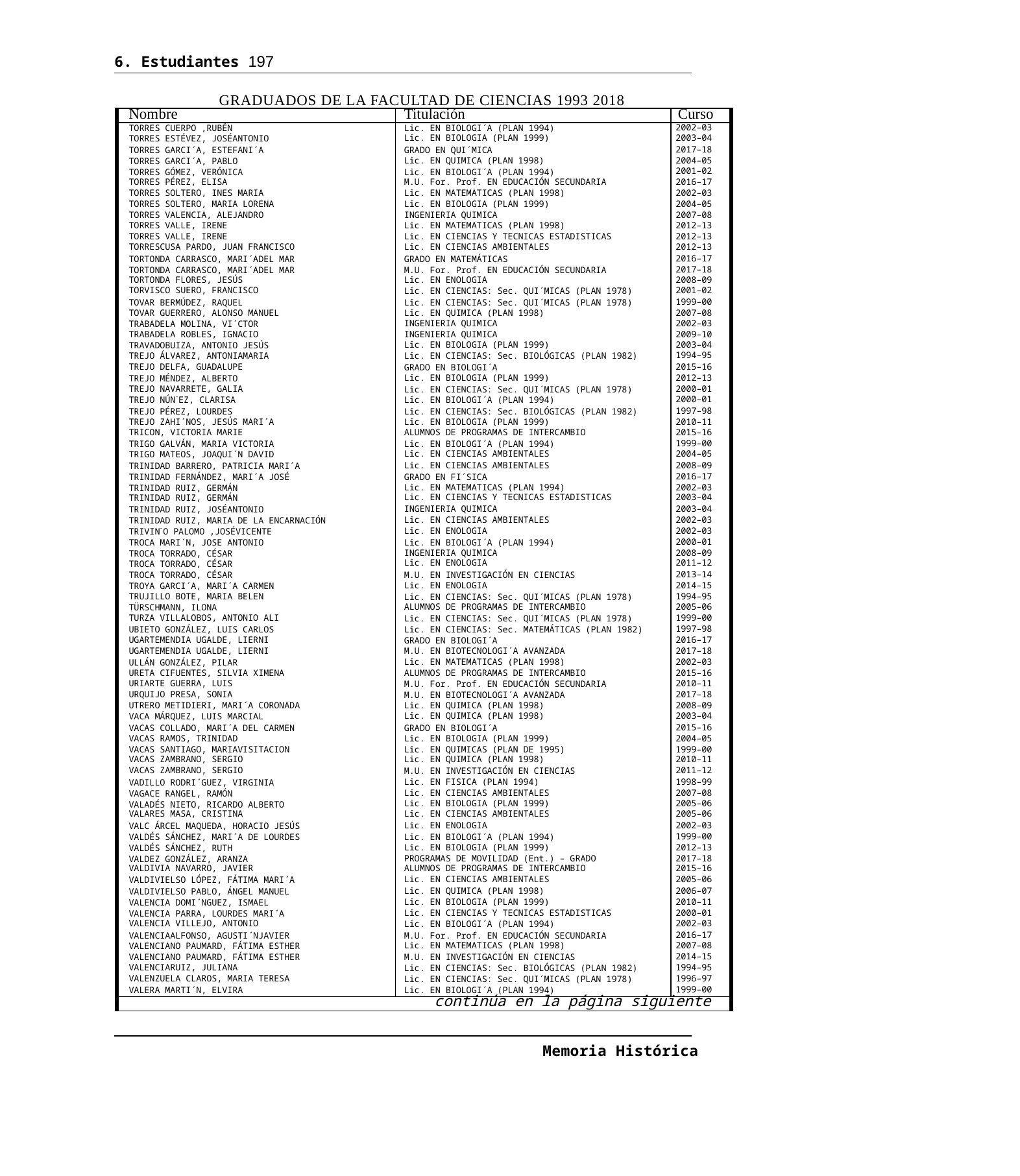

6. Estudiantes 197
GRADUADOS DE LA FACULTAD DE CIENCIAS 1993 2018
| Nombre | Titulación | Curso |
| --- | --- | --- |
| TORRES CUERPO ,RUBÉN | Lic. EN BIOLOGI´A (PLAN 1994) | 2002–03 |
| TORRES ESTÉVEZ, JOSÉANTONIO | Lic. EN BIOLOGIA (PLAN 1999) | 2003–04 |
| TORRES GARCI´A, ESTEFANI´A | GRADO EN QUI´MICA | 2017–18 |
| TORRES GARCI´A, PABLO | Lic. EN QUIMICA (PLAN 1998) | 2004–05 |
| TORRES GÓMEZ, VERÓNICA | Lic. EN BIOLOGI´A (PLAN 1994) | 2001–02 |
| TORRES PÉREZ, ELISA | M.U. For. Prof. EN EDUCACIÓN SECUNDARIA | 2016–17 |
| TORRES SOLTERO, INES MARIA | Lic. EN MATEMATICAS (PLAN 1998) | 2002–03 |
| TORRES SOLTERO, MARIA LORENA | Lic. EN BIOLOGIA (PLAN 1999) | 2004–05 |
| TORRES VALENCIA, ALEJANDRO | INGENIERIA QUIMICA | 2007–08 |
| TORRES VALLE, IRENE | Lic. EN MATEMATICAS (PLAN 1998) | 2012–13 |
| TORRES VALLE, IRENE | Lic. EN CIENCIAS Y TECNICAS ESTADISTICAS | 2012–13 |
| TORRESCUSA PARDO, JUAN FRANCISCO | Lic. EN CIENCIAS AMBIENTALES | 2012–13 |
| TORTONDA CARRASCO, MARI´ADEL MAR | GRADO EN MATEMÁTICAS | 2016–17 |
| TORTONDA CARRASCO, MARI´ADEL MAR | M.U. For. Prof. EN EDUCACIÓN SECUNDARIA | 2017–18 |
| TORTONDA FLORES, JESÚS | Lic. EN ENOLOGIA | 2008–09 |
| TORVISCO SUERO, FRANCISCO | Lic. EN CIENCIAS: Sec. QUI´MICAS (PLAN 1978) | 2001–02 |
| TOVAR BERMÚDEZ, RAQUEL | Lic. EN CIENCIAS: Sec. QUI´MICAS (PLAN 1978) | 1999–00 |
| TOVAR GUERRERO, ALONSO MANUEL | Lic. EN QUIMICA (PLAN 1998) | 2007–08 |
| TRABADELA MOLINA, VI´CTOR | INGENIERIA QUIMICA | 2002–03 |
| TRABADELA ROBLES, IGNACIO | INGENIERIA QUIMICA | 2009–10 |
| TRAVADOBUIZA, ANTONIO JESÚS | Lic. EN BIOLOGIA (PLAN 1999) | 2003–04 |
| TREJO ÁLVAREZ, ANTONIAMARIA | Lic. EN CIENCIAS: Sec. BIOLÓGICAS (PLAN 1982) | 1994–95 |
| TREJO DELFA, GUADALUPE | GRADO EN BIOLOGI´A | 2015–16 |
| TREJO MÉNDEZ, ALBERTO | Lic. EN BIOLOGIA (PLAN 1999) | 2012–13 |
| TREJO NAVARRETE, GALIA | Lic. EN CIENCIAS: Sec. QUI´MICAS (PLAN 1978) | 2000–01 |
| TREJO NÚN˜EZ, CLARISA | Lic. EN BIOLOGI´A (PLAN 1994) | 2000–01 |
| TREJO PÉREZ, LOURDES | Lic. EN CIENCIAS: Sec. BIOLÓGICAS (PLAN 1982) | 1997–98 |
| TREJO ZAHI´NOS, JESÚS MARI´A | Lic. EN BIOLOGIA (PLAN 1999) | 2010–11 |
| TRICON, VICTORIA MARIE | ALUMNOS DE PROGRAMAS DE INTERCAMBIO | 2015–16 |
| TRIGO GALVÁN, MARIA VICTORIA | Lic. EN BIOLOGI´A (PLAN 1994) | 1999–00 |
| TRIGO MATEOS, JOAQUI´N DAVID | Lic. EN CIENCIAS AMBIENTALES | 2004–05 |
| TRINIDAD BARRERO, PATRICIA MARI´A | Lic. EN CIENCIAS AMBIENTALES | 2008–09 |
| TRINIDAD FERNÁNDEZ, MARI´A JOSÉ | GRADO EN FI´SICA | 2016–17 |
| TRINIDAD RUIZ, GERMÁN | Lic. EN MATEMATICAS (PLAN 1994) | 2002–03 |
| TRINIDAD RUIZ, GERMÁN | Lic. EN CIENCIAS Y TECNICAS ESTADISTICAS | 2003–04 |
| TRINIDAD RUIZ, JOSÉANTONIO | INGENIERIA QUIMICA | 2003–04 |
| TRINIDAD RUIZ, MARIA DE LA ENCARNACIÓN | Lic. EN CIENCIAS AMBIENTALES | 2002–03 |
| TRIVIN˜O PALOMO ,JOSÉVICENTE | Lic. EN ENOLOGIA | 2002–03 |
| TROCA MARI´N, JOSE ANTONIO | Lic. EN BIOLOGI´A (PLAN 1994) | 2000–01 |
| TROCA TORRADO, CÉSAR | INGENIERIA QUIMICA | 2008–09 |
| TROCA TORRADO, CÉSAR | Lic. EN ENOLOGIA | 2011–12 |
| TROCA TORRADO, CÉSAR | M.U. EN INVESTIGACIÓN EN CIENCIAS | 2013–14 |
| TROYA GARCI´A, MARI´A CARMEN | Lic. EN ENOLOGIA | 2014–15 |
| TRUJILLO BOTE, MARIA BELEN | Lic. EN CIENCIAS: Sec. QUI´MICAS (PLAN 1978) | 1994–95 |
| TÜRSCHMANN, ILONA | ALUMNOS DE PROGRAMAS DE INTERCAMBIO | 2005–06 |
| TURZA VILLALOBOS, ANTONIO ALI | Lic. EN CIENCIAS: Sec. QUI´MICAS (PLAN 1978) | 1999–00 |
| UBIETO GONZÁLEZ, LUIS CARLOS | Lic. EN CIENCIAS: Sec. MATEMÁTICAS (PLAN 1982) | 1997–98 |
| UGARTEMENDIA UGALDE, LIERNI | GRADO EN BIOLOGI´A | 2016–17 |
| UGARTEMENDIA UGALDE, LIERNI | M.U. EN BIOTECNOLOGI´A AVANZADA | 2017–18 |
| ULLÁN GONZÁLEZ, PILAR | Lic. EN MATEMATICAS (PLAN 1998) | 2002–03 |
| URETA CIFUENTES, SILVIA XIMENA | ALUMNOS DE PROGRAMAS DE INTERCAMBIO | 2015–16 |
| URIARTE GUERRA, LUIS | M.U. For. Prof. EN EDUCACIÓN SECUNDARIA | 2010–11 |
| URQUIJO PRESA, SONIA | M.U. EN BIOTECNOLOGI´A AVANZADA | 2017–18 |
| UTRERO METIDIERI, MARI´A CORONADA | Lic. EN QUIMICA (PLAN 1998) | 2008–09 |
| VACA MÁRQUEZ, LUIS MARCIAL | Lic. EN QUIMICA (PLAN 1998) | 2003–04 |
| VACAS COLLADO, MARI´A DEL CARMEN | GRADO EN BIOLOGI´A | 2015–16 |
| VACAS RAMOS, TRINIDAD | Lic. EN BIOLOGIA (PLAN 1999) | 2004–05 |
| VACAS SANTIAGO, MARIAVISITACION | Lic. EN QUIMICAS (PLAN DE 1995) | 1999–00 |
| VACAS ZAMBRANO, SERGIO | Lic. EN QUIMICA (PLAN 1998) | 2010–11 |
| VACAS ZAMBRANO, SERGIO | M.U. EN INVESTIGACIÓN EN CIENCIAS | 2011–12 |
| VADILLO RODRI´GUEZ, VIRGINIA | Lic. EN FISICA (PLAN 1994) | 1998–99 |
| VAGACE RANGEL, RAMÓN | Lic. EN CIENCIAS AMBIENTALES | 2007–08 |
| VALADÉS NIETO, RICARDO ALBERTO | Lic. EN BIOLOGIA (PLAN 1999) | 2005–06 |
| VALARES MASA, CRISTINA | Lic. EN CIENCIAS AMBIENTALES | 2005–06 |
| VALC ÁRCEL MAQUEDA, HORACIO JESÚS | Lic. EN ENOLOGIA | 2002–03 |
| VALDÉS SÁNCHEZ, MARI´A DE LOURDES | Lic. EN BIOLOGI´A (PLAN 1994) | 1999–00 |
| VALDÉS SÁNCHEZ, RUTH | Lic. EN BIOLOGIA (PLAN 1999) | 2012–13 |
| VALDEZ GONZÁLEZ, ARANZA | PROGRAMAS DE MOVILIDAD (Ent.) – GRADO | 2017–18 |
| VALDIVIA NAVARRO, JAVIER | ALUMNOS DE PROGRAMAS DE INTERCAMBIO | 2015–16 |
| VALDIVIELSO LÓPEZ, FÁTIMA MARI´A | Lic. EN CIENCIAS AMBIENTALES | 2005–06 |
| VALDIVIELSO PABLO, ÁNGEL MANUEL | Lic. EN QUIMICA (PLAN 1998) | 2006–07 |
| VALENCIA DOMI´NGUEZ, ISMAEL | Lic. EN BIOLOGIA (PLAN 1999) | 2010–11 |
| VALENCIA PARRA, LOURDES MARI´A | Lic. EN CIENCIAS Y TECNICAS ESTADISTICAS | 2000–01 |
| VALENCIA VILLEJO, ANTONIO | Lic. EN BIOLOGI´A (PLAN 1994) | 2002–03 |
| VALENCIAALFONSO, AGUSTI´NJAVIER | M.U. For. Prof. EN EDUCACIÓN SECUNDARIA | 2016–17 |
| VALENCIANO PAUMARD, FÁTIMA ESTHER | Lic. EN MATEMATICAS (PLAN 1998) | 2007–08 |
| VALENCIANO PAUMARD, FÁTIMA ESTHER | M.U. EN INVESTIGACIÓN EN CIENCIAS | 2014–15 |
| VALENCIARUIZ, JULIANA | Lic. EN CIENCIAS: Sec. BIOLÓGICAS (PLAN 1982) | 1994–95 |
| VALENZUELA CLAROS, MARIA TERESA | Lic. EN CIENCIAS: Sec. QUI´MICAS (PLAN 1978) | 1996–97 |
| VALERA MARTI´N, ELVIRA | Lic. EN BIOLOGI´A (PLAN 1994) | 1999–00 |
| continúa en la página siguiente |  |  |
Memoria Histórica